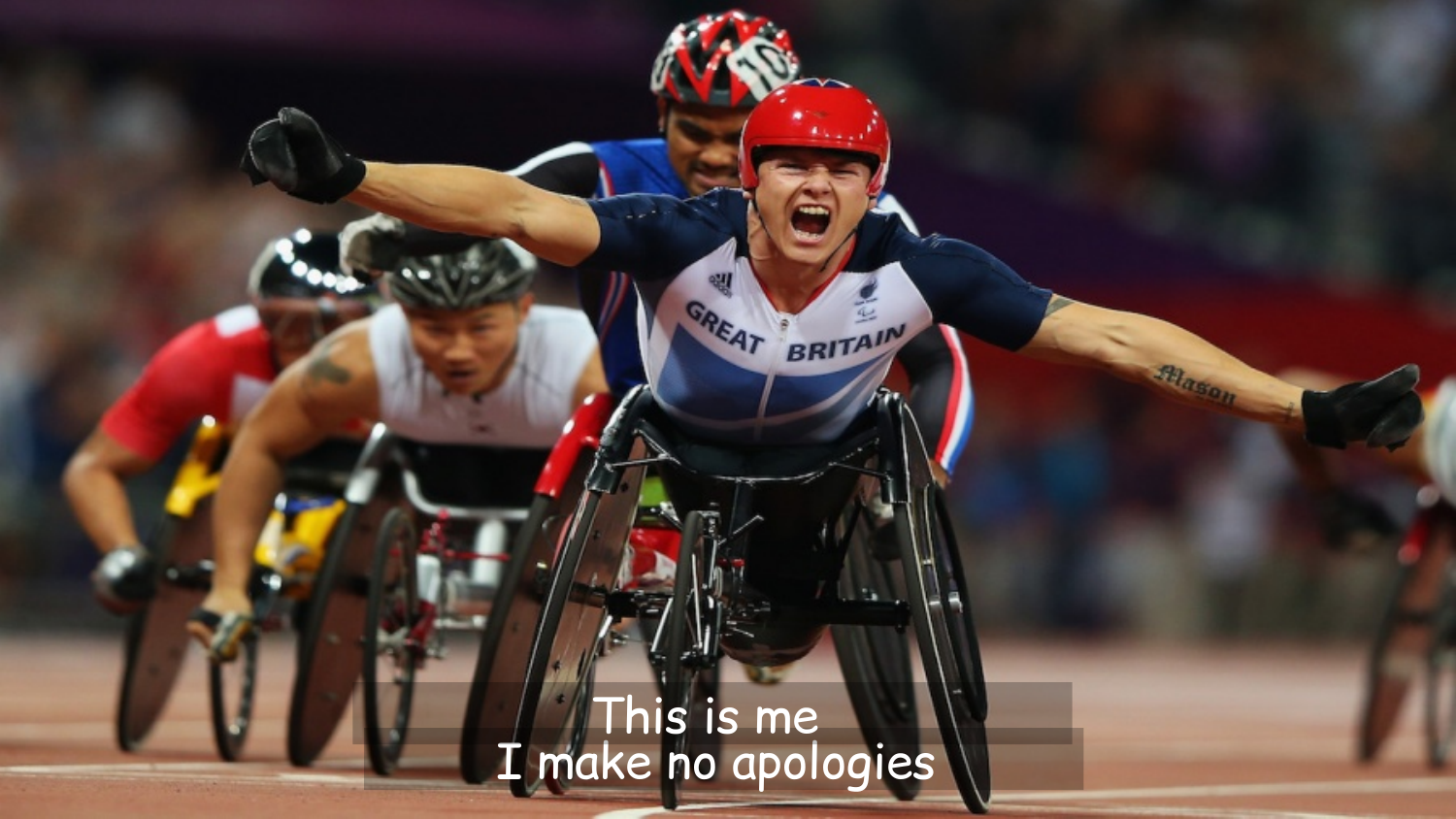

This is me
I make no apologies